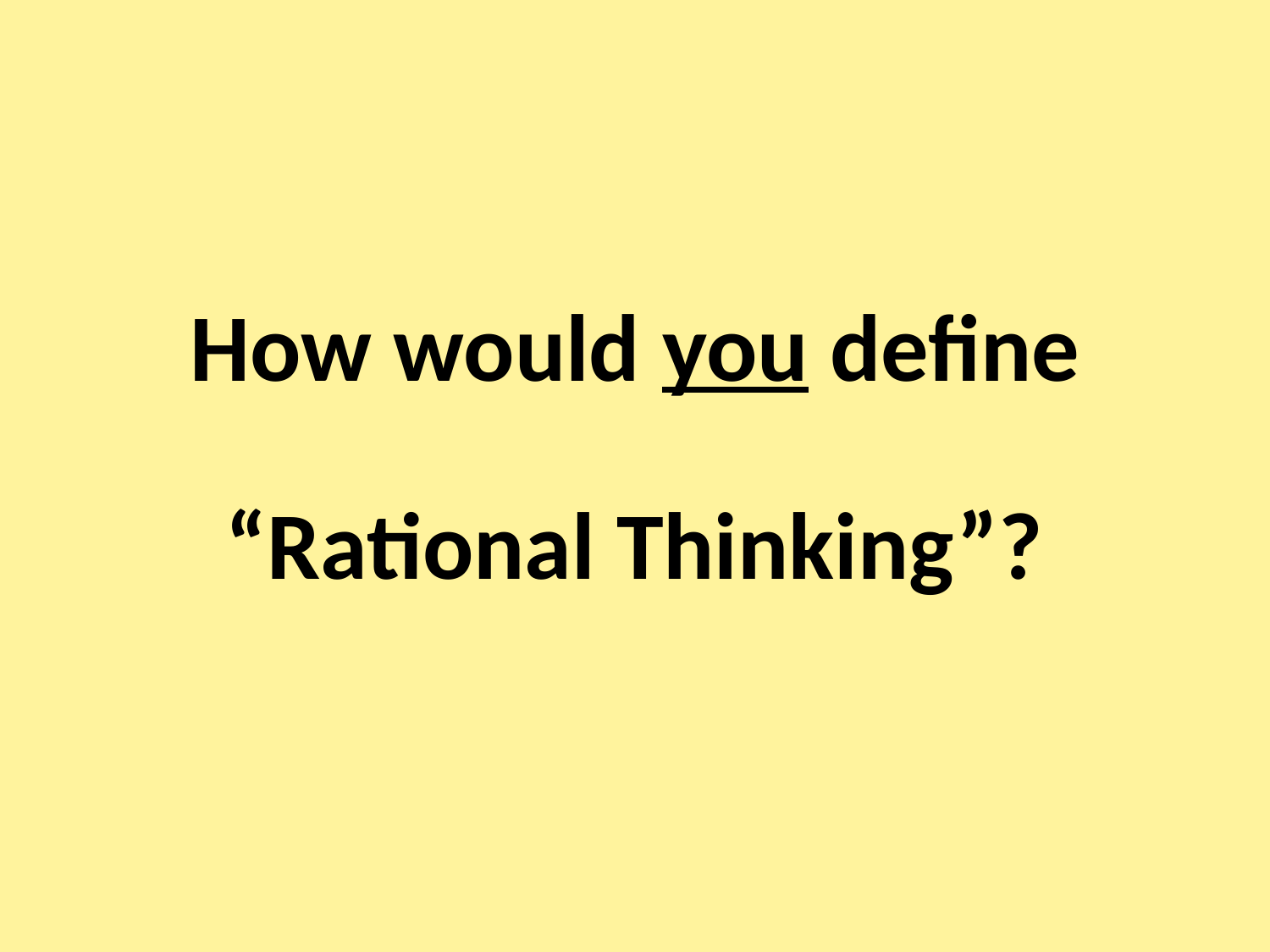

# How would you define “Rational Thinking”?